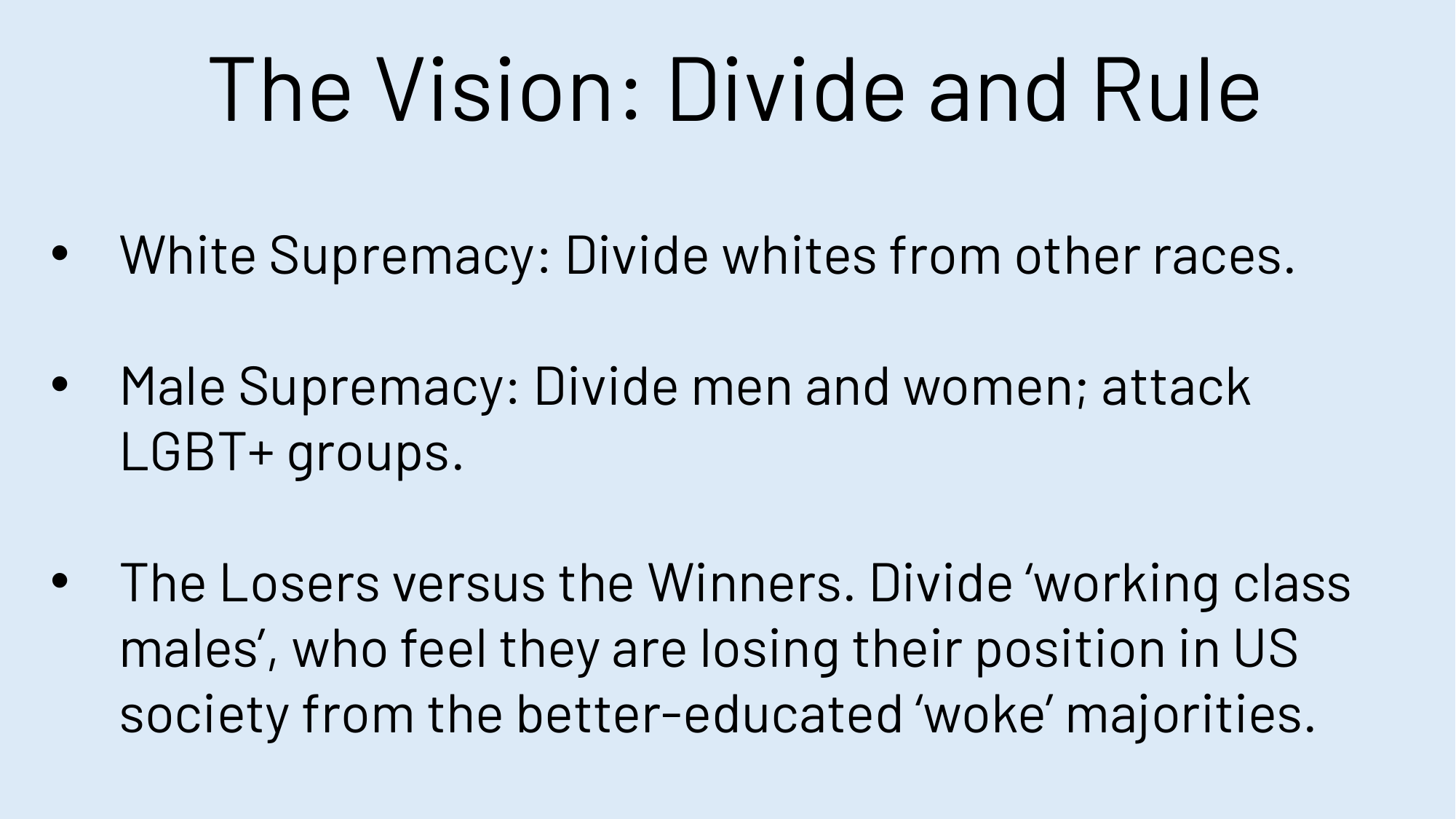

The Vision: Divide and Rule

White Supremacy: Divide whites from other races.

Male Supremacy: Divide men and women; attack LGBT+ groups.

The Losers versus the Winners. Divide ‘working class males’, who feel they are losing their position in US society from the better-educated ‘woke’ majorities.